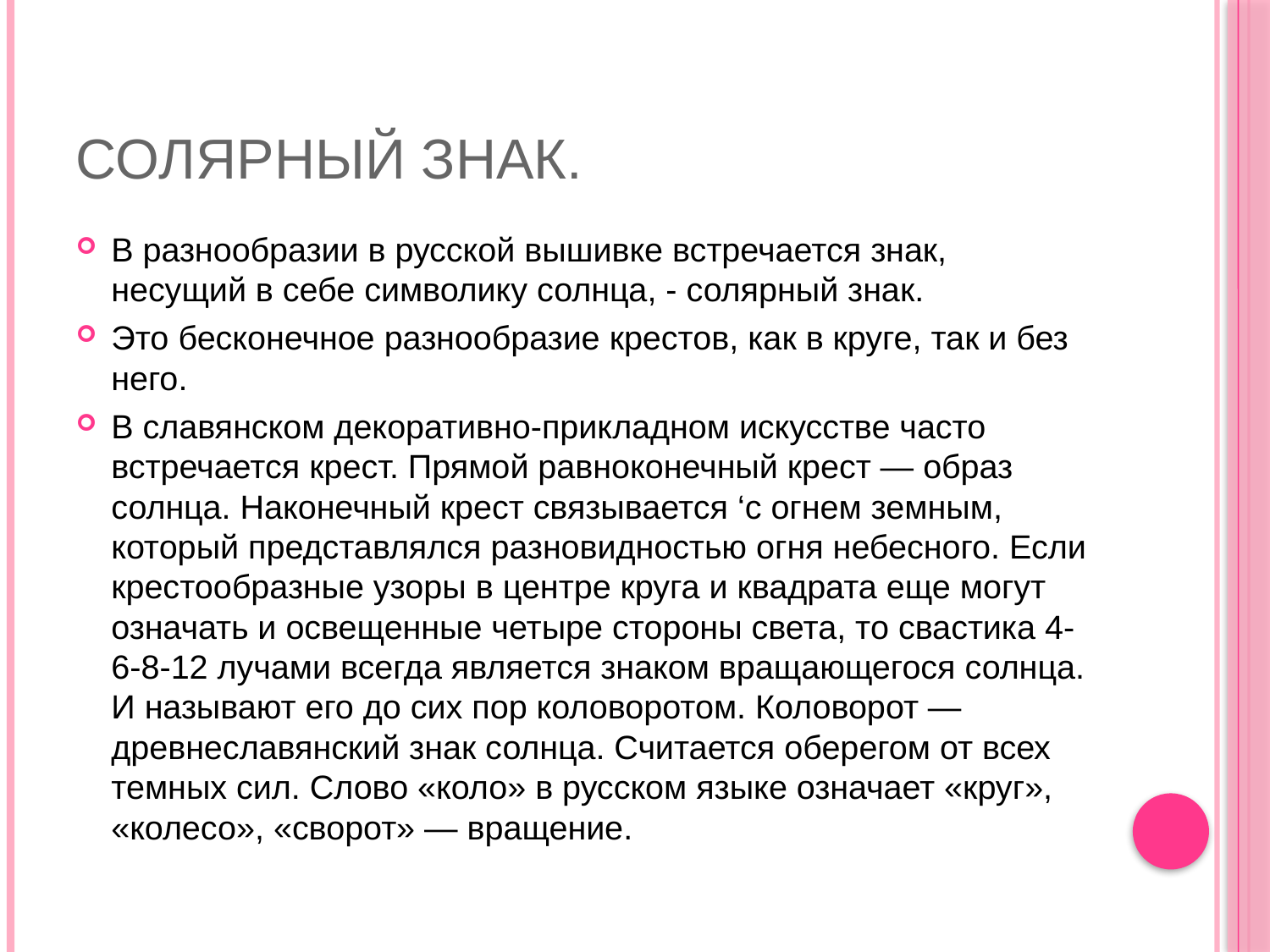

# Солярный знак.
В разнообразии в русской вышивке встречается знак, несущий в себе символику солнца, - солярный знак.
Это бесконечное разнообразие крестов, как в круге, так и без него.
В славянском декоративно-прикладном искусстве часто встречается крест. Прямой равноконечный крест — образ солнца. Наконечный крест связывается ‘с огнем земным, который представлялся разновидностью огня небесного. Если крестообразные узоры в центре круга и квадрата еще могут означать и освещенные четыре стороны света, то свастика 4-6-8-12 лучами всегда является знаком вращающегося солнца. И называют его до сих пор коловоротом. Коловорот — древнеславянский знак солнца. Считается оберегом от всех темных сил. Слово «коло» в русском языке означает «круг», «колесо», «сворот» — вращение.